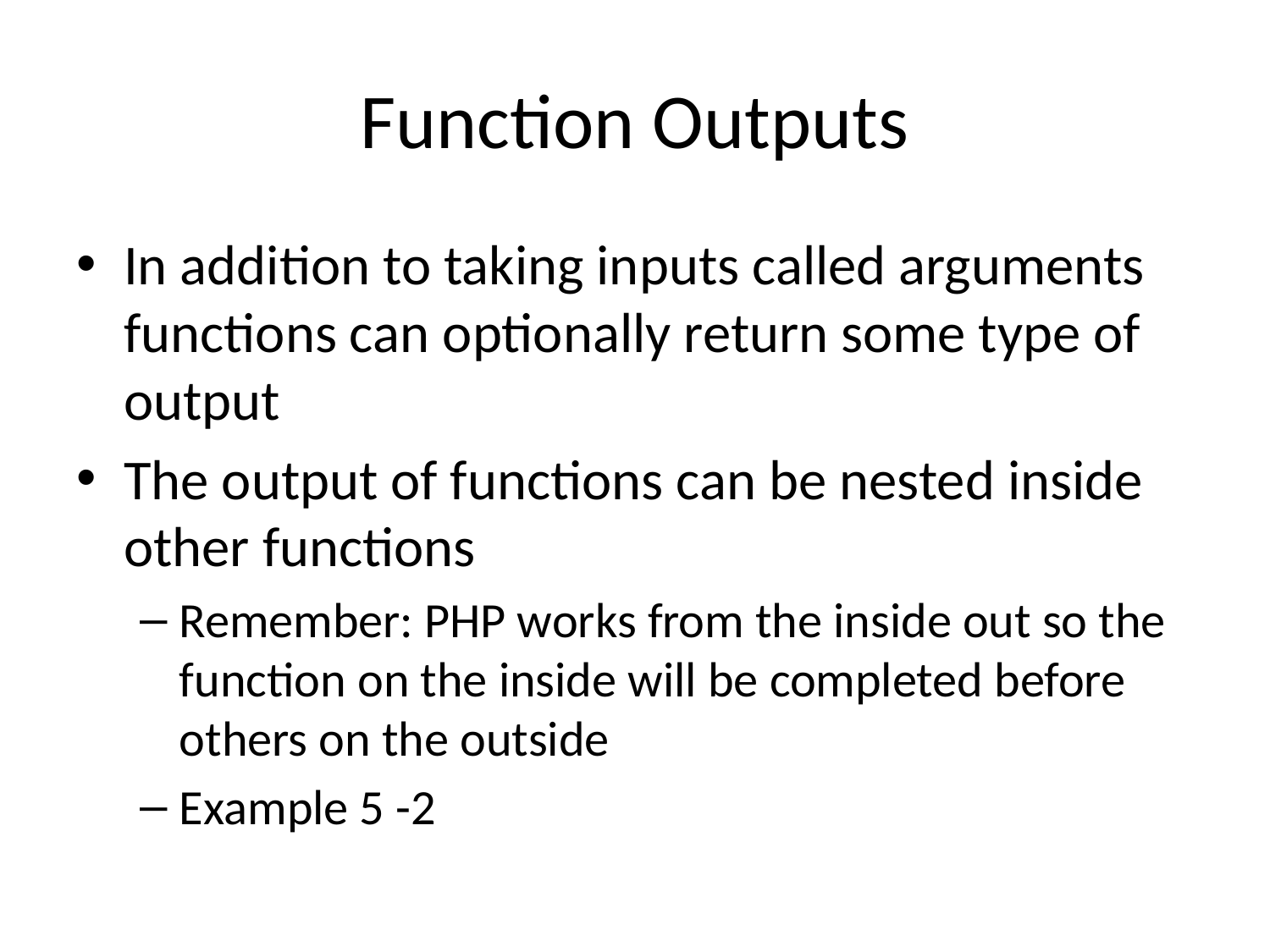

# Function Outputs
In addition to taking inputs called arguments functions can optionally return some type of output
The output of functions can be nested inside other functions
Remember: PHP works from the inside out so the function on the inside will be completed before others on the outside
Example 5 -2